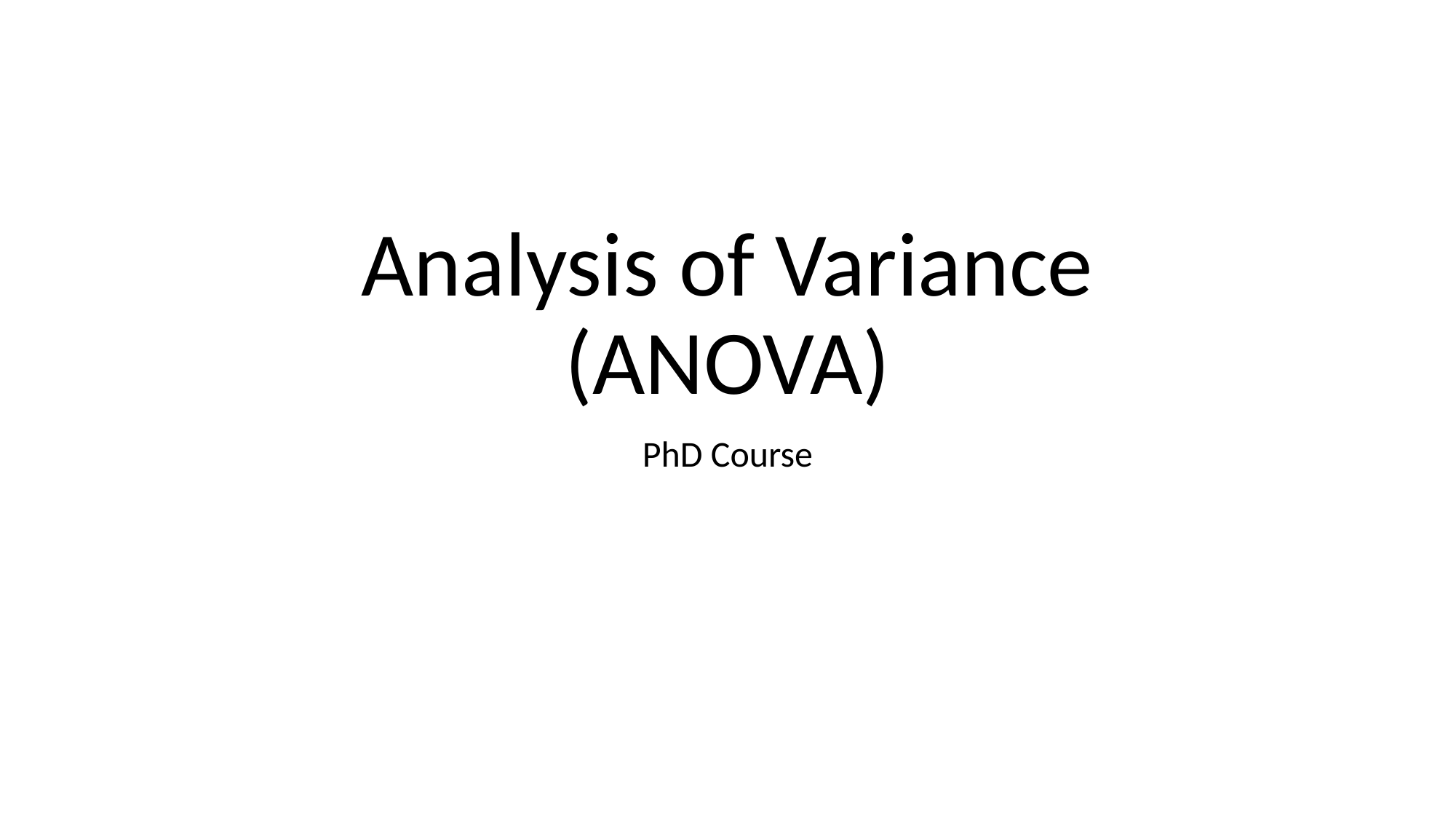

# Analysis of Variance (ANOVA)
PhD Course